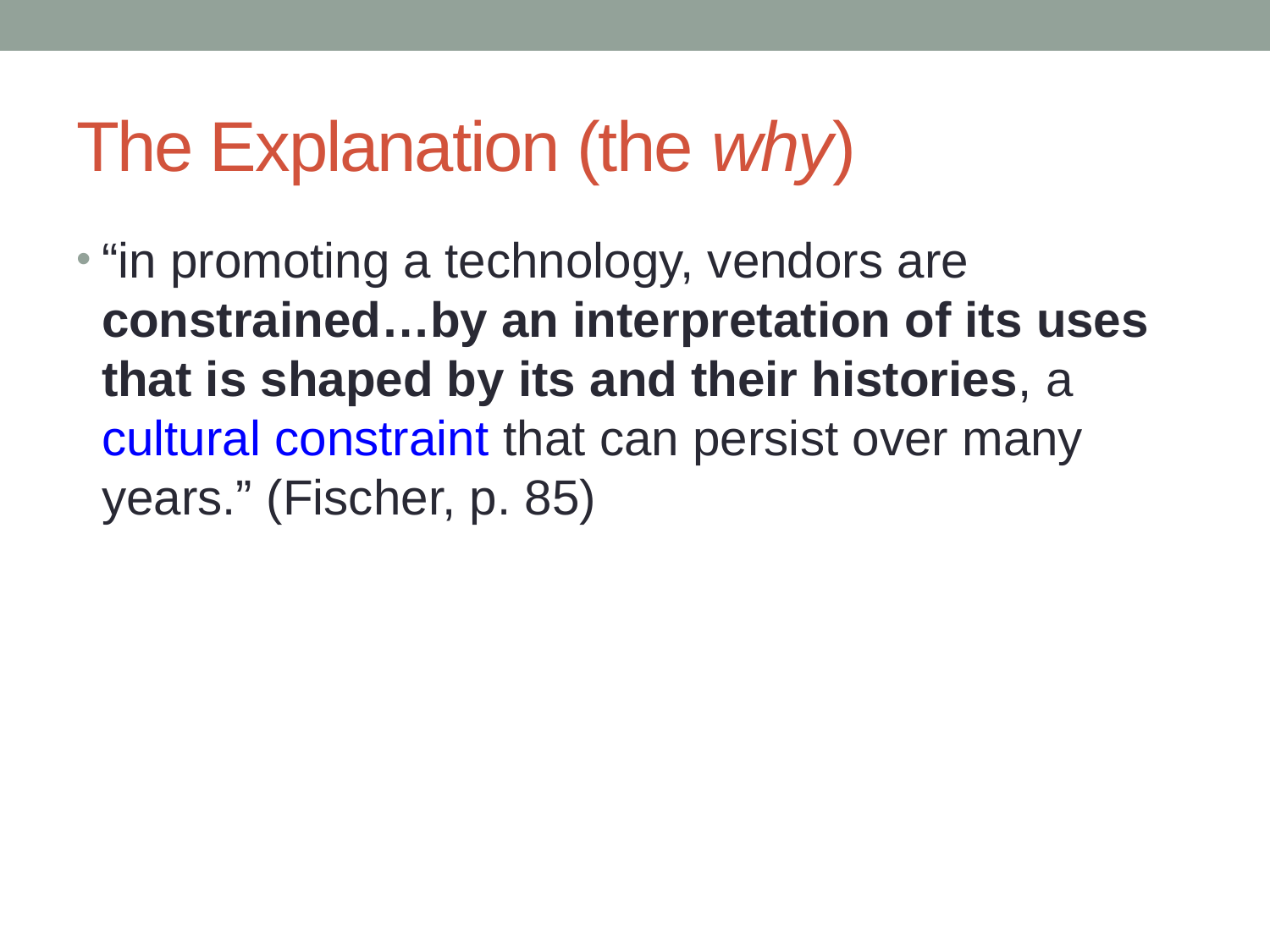

# The Explanation (the why)
“in promoting a technology, vendors are constrained…by an interpretation of its uses that is shaped by its and their histories, a cultural constraint that can persist over many years.” (Fischer, p. 85)